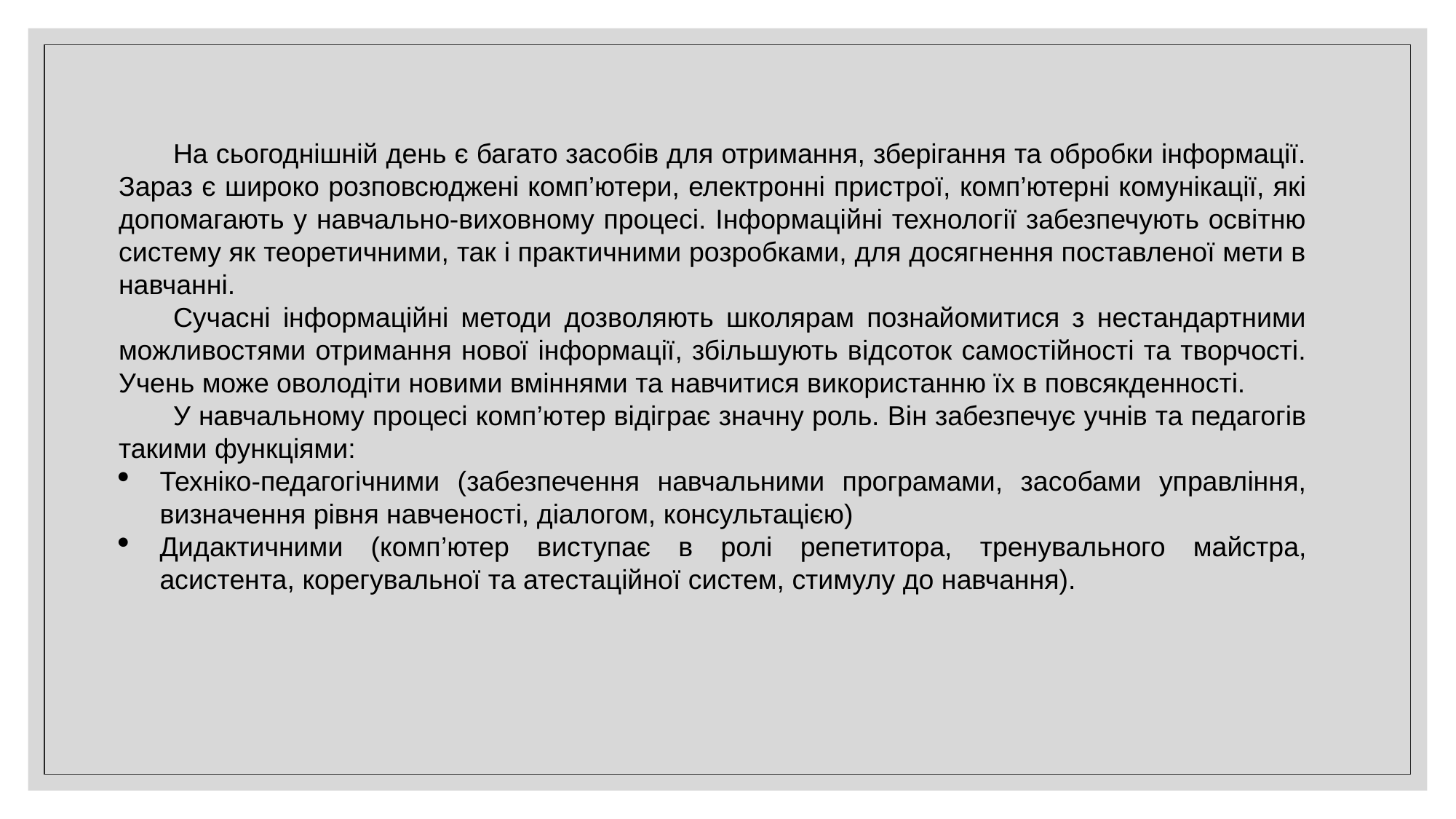

На сьогоднішній день є багато засобів для отримання, зберігання та обробки інформації. Зараз є широко розповсюджені комп’ютери, електронні пристрої, комп’ютерні комунікації, які допомагають у навчально-виховному процесі. Інформаційні технології забезпечують освітню систему як теоретичними, так і практичними розробками, для досягнення поставленої мети в навчанні.
Сучасні інформаційні методи дозволяють школярам познайомитися з нестандартними можливостями отримання нової інформації, збільшують відсоток самостійності та творчості. Учень може оволодіти новими вміннями та навчитися використанню їх в повсякденності.
У навчальному процесі комп’ютер відіграє значну роль. Він забезпечує учнів та педагогів такими функціями:
Техніко-педагогічними (забезпечення навчальними програмами, засобами управління, визначення рівня навченості, діалогом, консультацією)
Дидактичними (комп’ютер виступає в ролі репетитора, тренувального майстра, асистента, корегувальної та атестаційної систем, стимулу до навчання).